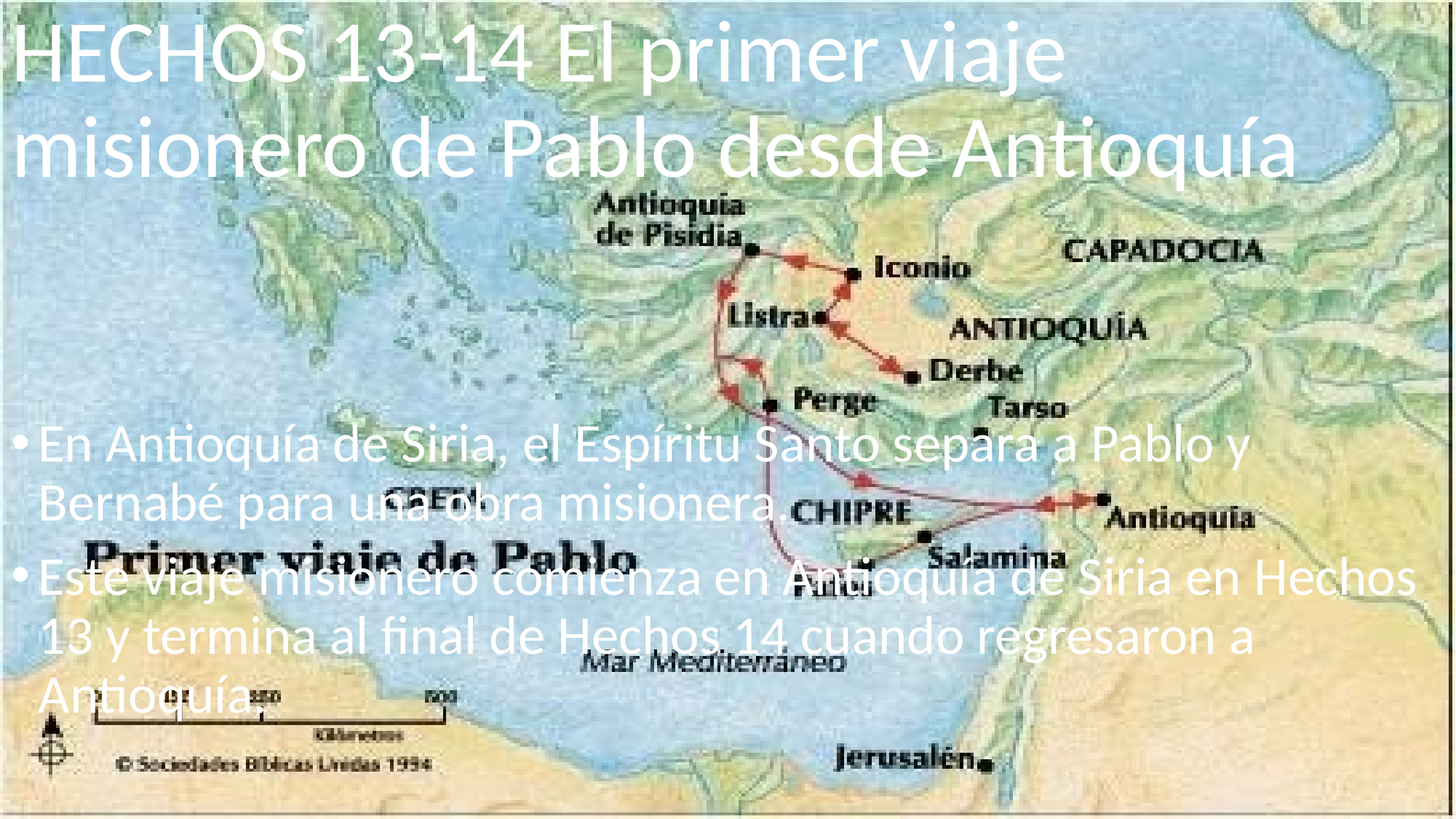

# HECHOS 13-14 El primer viaje misionero de Pablo desde Antioquía
En Antioquía de Siria, el Espíritu Santo separa a Pablo y Bernabé para una obra misionera.
Este viaje misionero comienza en Antioquía de Siria en Hechos 13 y termina al final de Hechos 14 cuando regresaron a Antioquía.